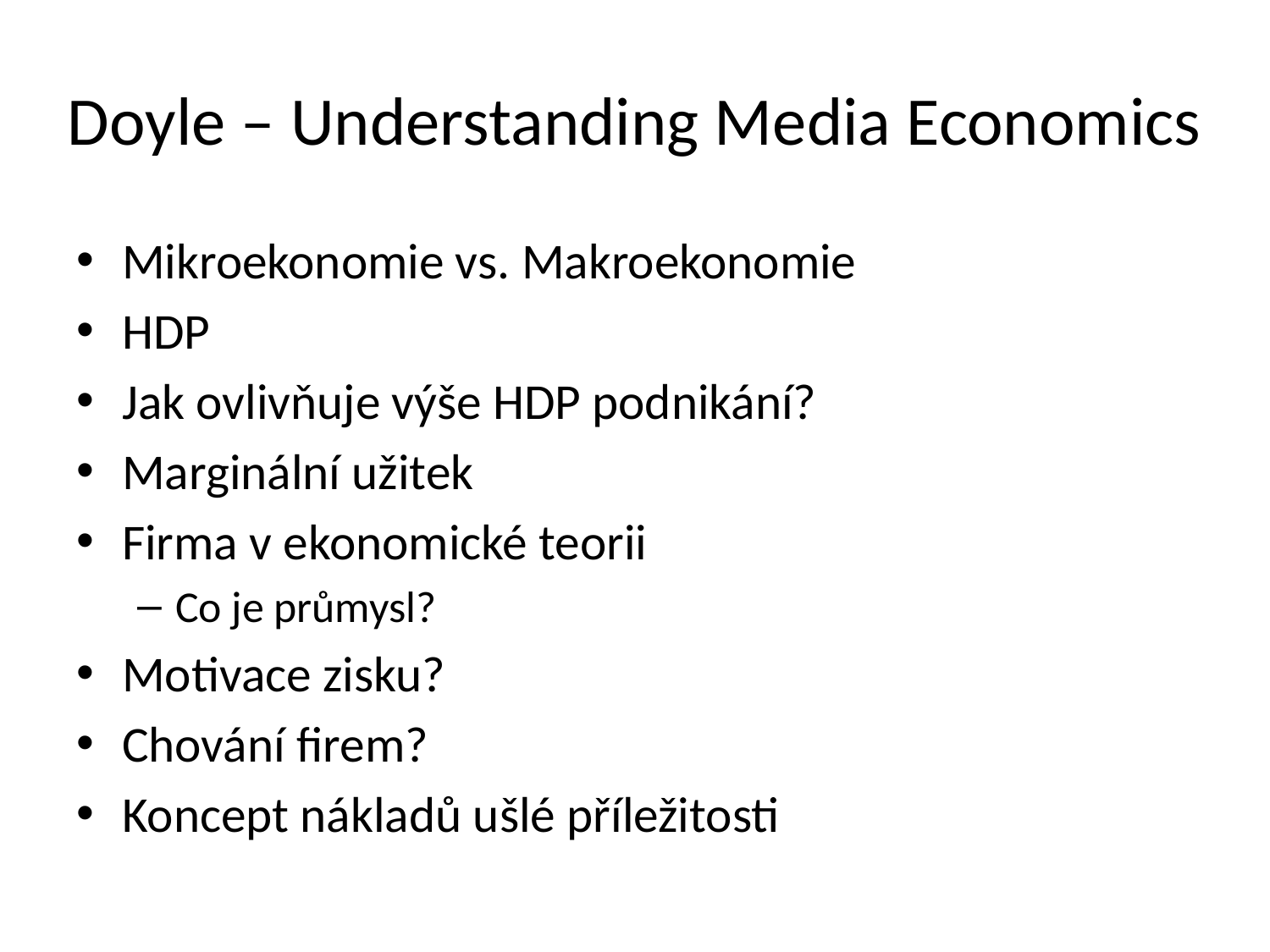

# Doyle – Understanding Media Economics
Mikroekonomie vs. Makroekonomie
HDP
Jak ovlivňuje výše HDP podnikání?
Marginální užitek
Firma v ekonomické teorii
Co je průmysl?
Motivace zisku?
Chování firem?
Koncept nákladů ušlé příležitosti